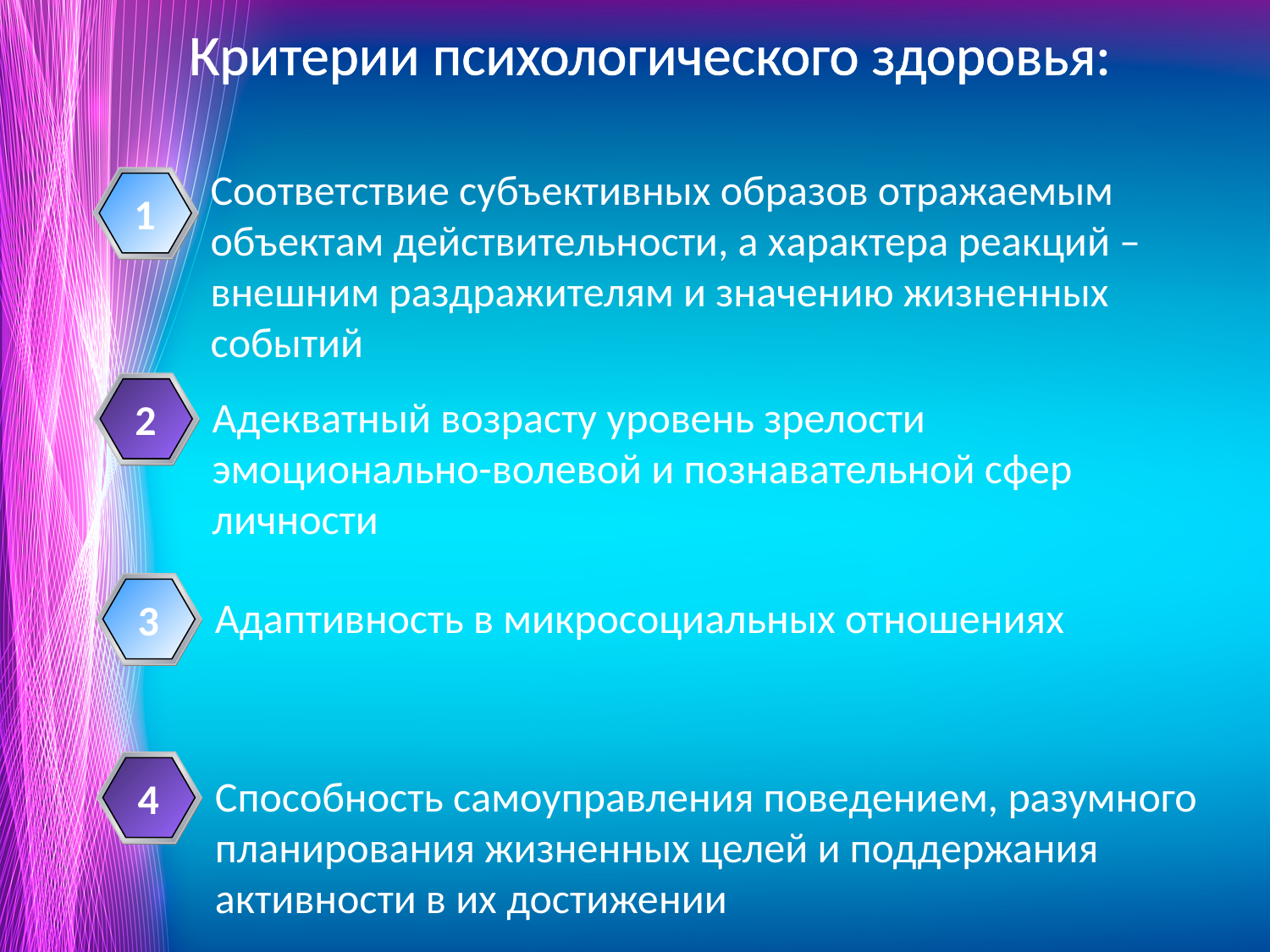

# Критерии психологического здоровья:
Соответствие субъективных образов отражаемым
объектам действительности, а характера реакций –
внешним раздражителям и значению жизненных событий

1

Адекватный возрасту уровень зрелости
эмоционально-волевой и познавательной сфер личности
2

Адаптивность в микросоциальных отношениях
3
3

Способность самоуправления поведением, разумного планирования жизненных целей и поддержания активности в их достижении
4
4